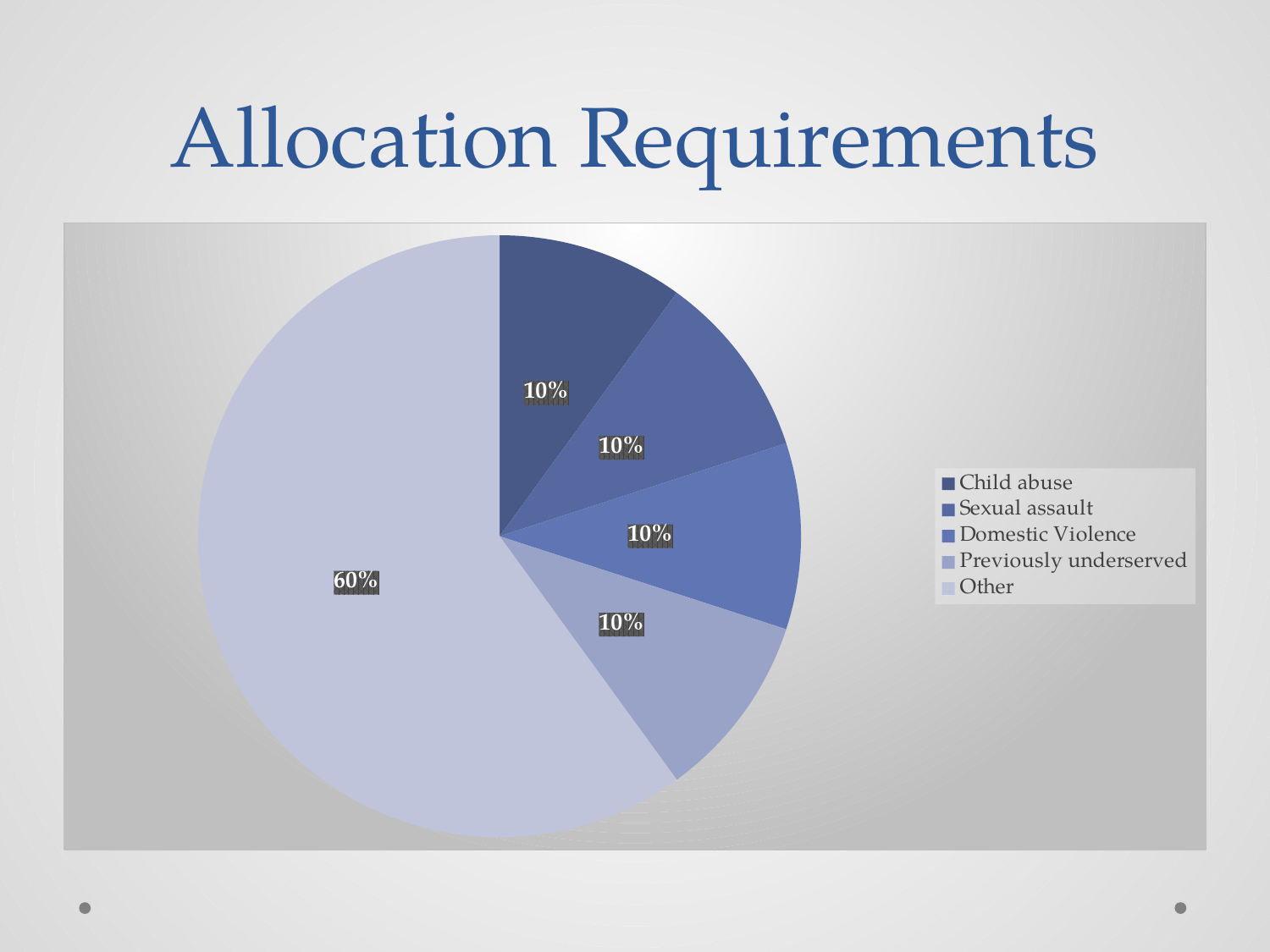

# Allocation Requirements

### Chart

| Category | Allocation Requirements |
|---|---|
| Child abuse | 1.0 |
| Sexual assault | 1.0 |
| Domestic Violence | 1.0 |
| Previously underserved | 1.0 |
| Other | 6.0 |